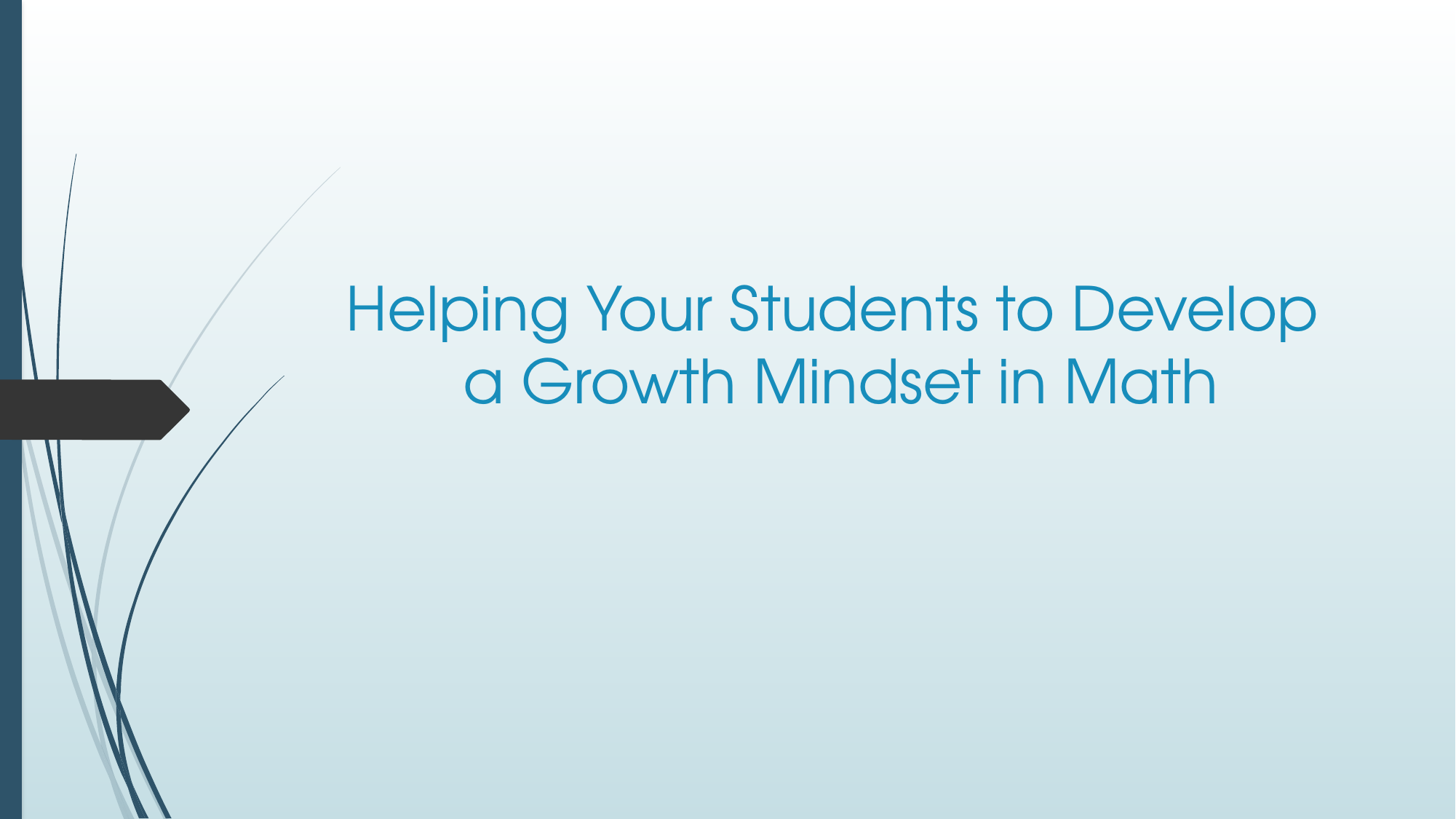

# Helping Your Students to Develop a Growth Mindset in Math